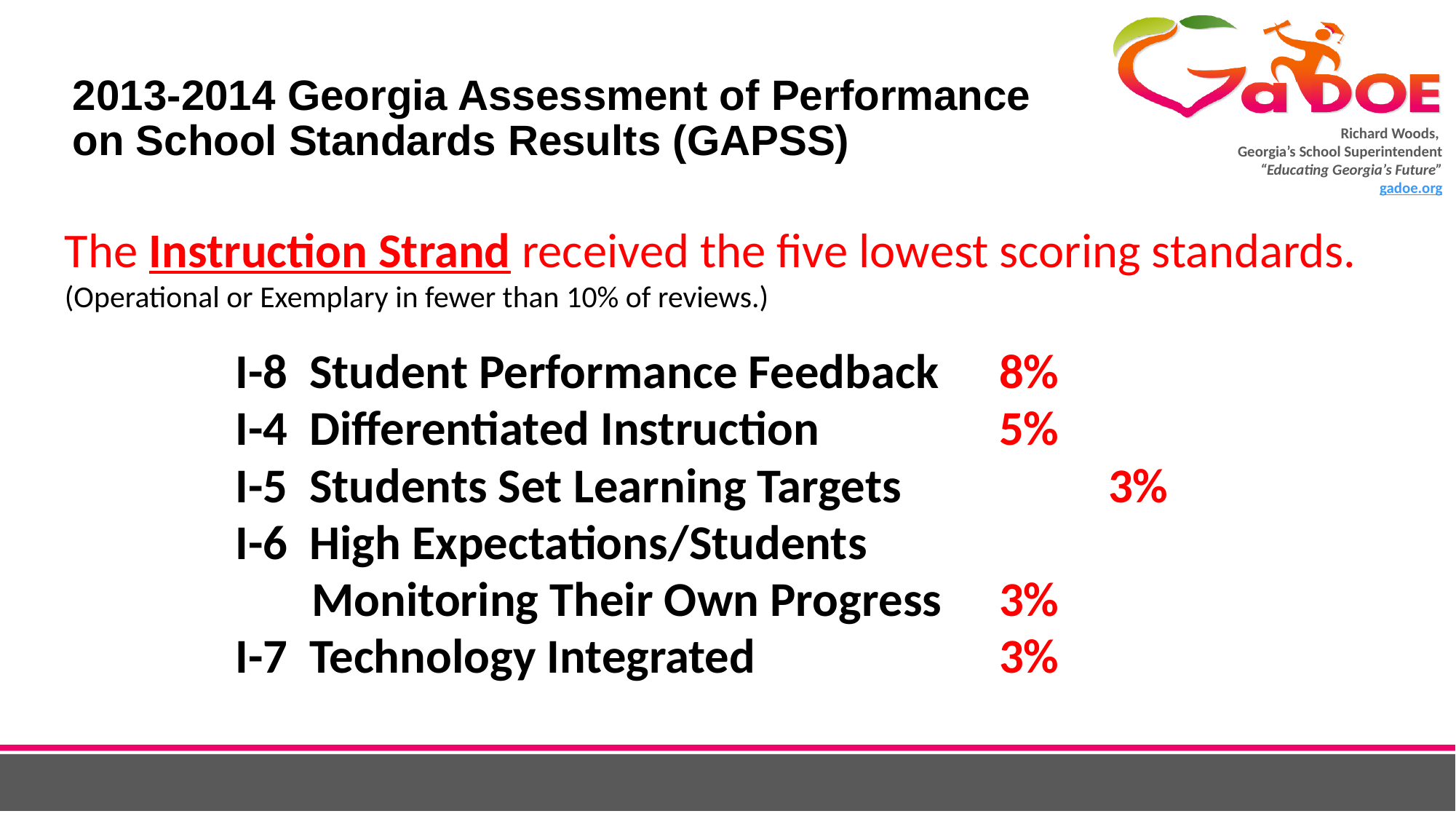

# 2013-2014 Georgia Assessment of Performance on School Standards Results (GAPSS)
The Instruction Strand received the five lowest scoring standards. (Operational or Exemplary in fewer than 10% of reviews.)

I-8  Student Performance Feedback   	8%
I-4  Differentiated Instruction		5%
I-5  Students Set Learning Targets		3%
I-6  High Expectations/Students
       Monitoring Their Own Progress	3%
I-7  Technology Integrated			3%